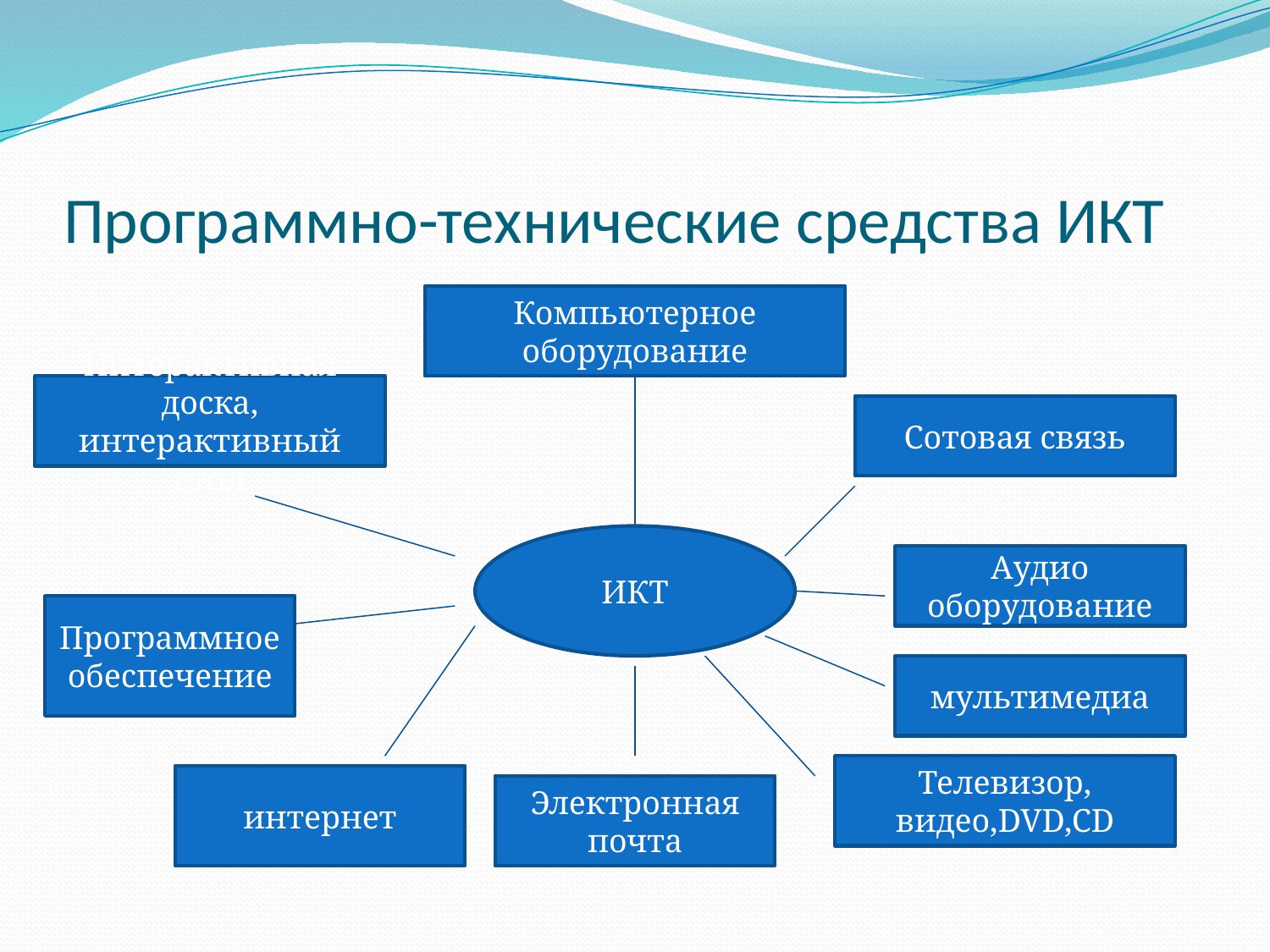

# Программно-технические средства ИКТ

Компьютерное оборудование
Интерактивная доска, интерактивный стол
Сотовая связь
ИКТ
Аудио
оборудование
Программное обеспечение
мультимедиа
Телевизор, видео,DVD,CD
интернет
Электронная почта